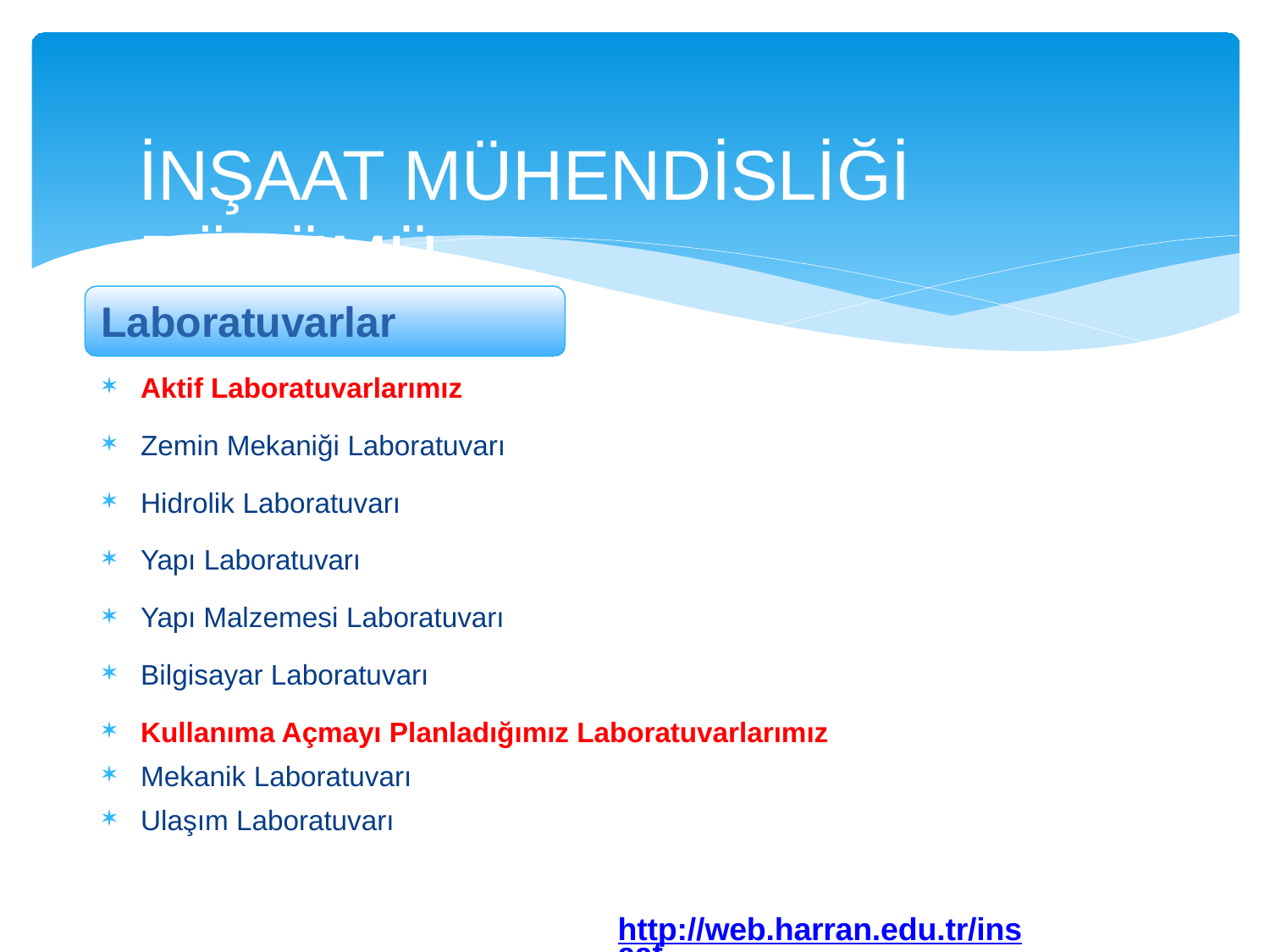

# İNŞAAT MÜHENDİSLİĞİ BÖLÜMÜ

Laboratuvarlar
Aktif Laboratuvarlarımız
Zemin Mekaniği Laboratuvarı
Hidrolik Laboratuvarı
Yapı Laboratuvarı
Yapı Malzemesi Laboratuvarı
Bilgisayar Laboratuvarı
Kullanıma Açmayı Planladığımız Laboratuvarlarımız
Mekanik Laboratuvarı
Ulaşım Laboratuvarı
http://web.harran.edu.tr/insaat